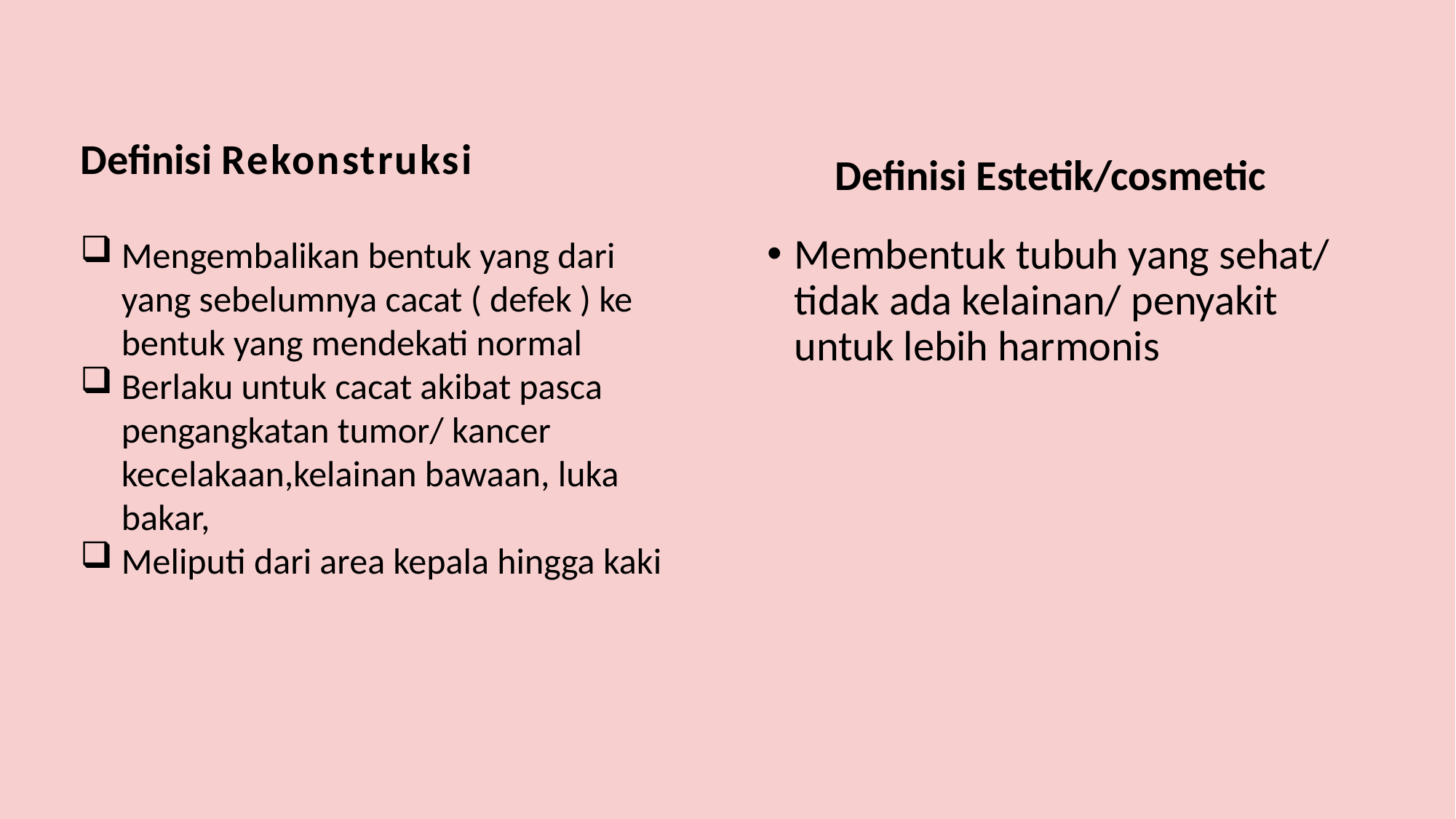

Definisi Rekonstruksi
Definisi Estetik/cosmetic
Mengembalikan bentuk yang dari yang sebelumnya cacat ( defek ) ke bentuk yang mendekati normal
Berlaku untuk cacat akibat pasca pengangkatan tumor/ kancer kecelakaan,kelainan bawaan, luka bakar,
Meliputi dari area kepala hingga kaki

Membentuk tubuh yang sehat/ tidak ada kelainan/ penyakit  untuk lebih harmonis